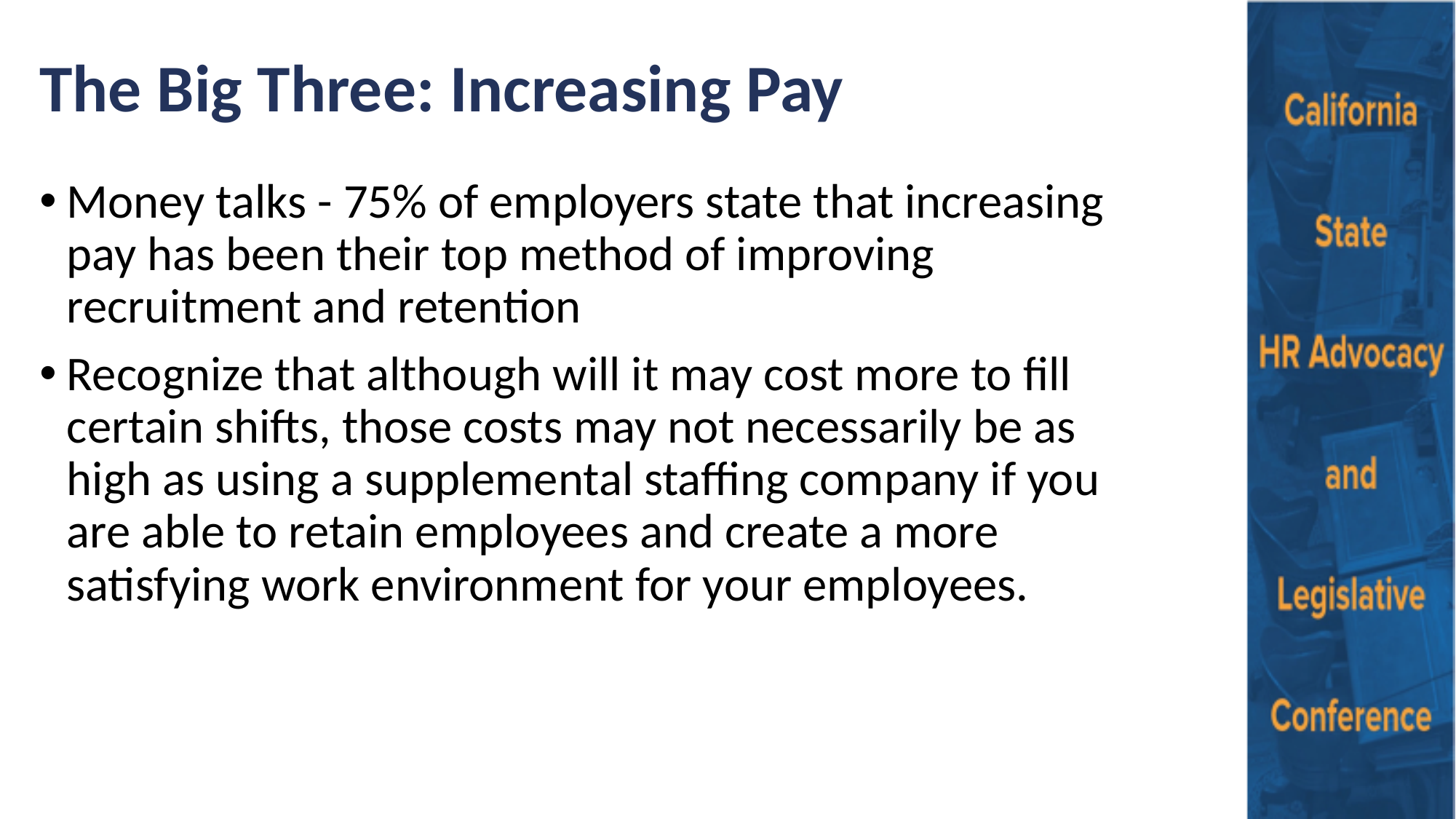

# The Big Three: Increasing Pay
Money talks - 75% of employers state that increasing pay has been their top method of improving recruitment and retention
Recognize that although will it may cost more to fill certain shifts, those costs may not necessarily be as high as using a supplemental staffing company if you are able to retain employees and create a more satisfying work environment for your employees.